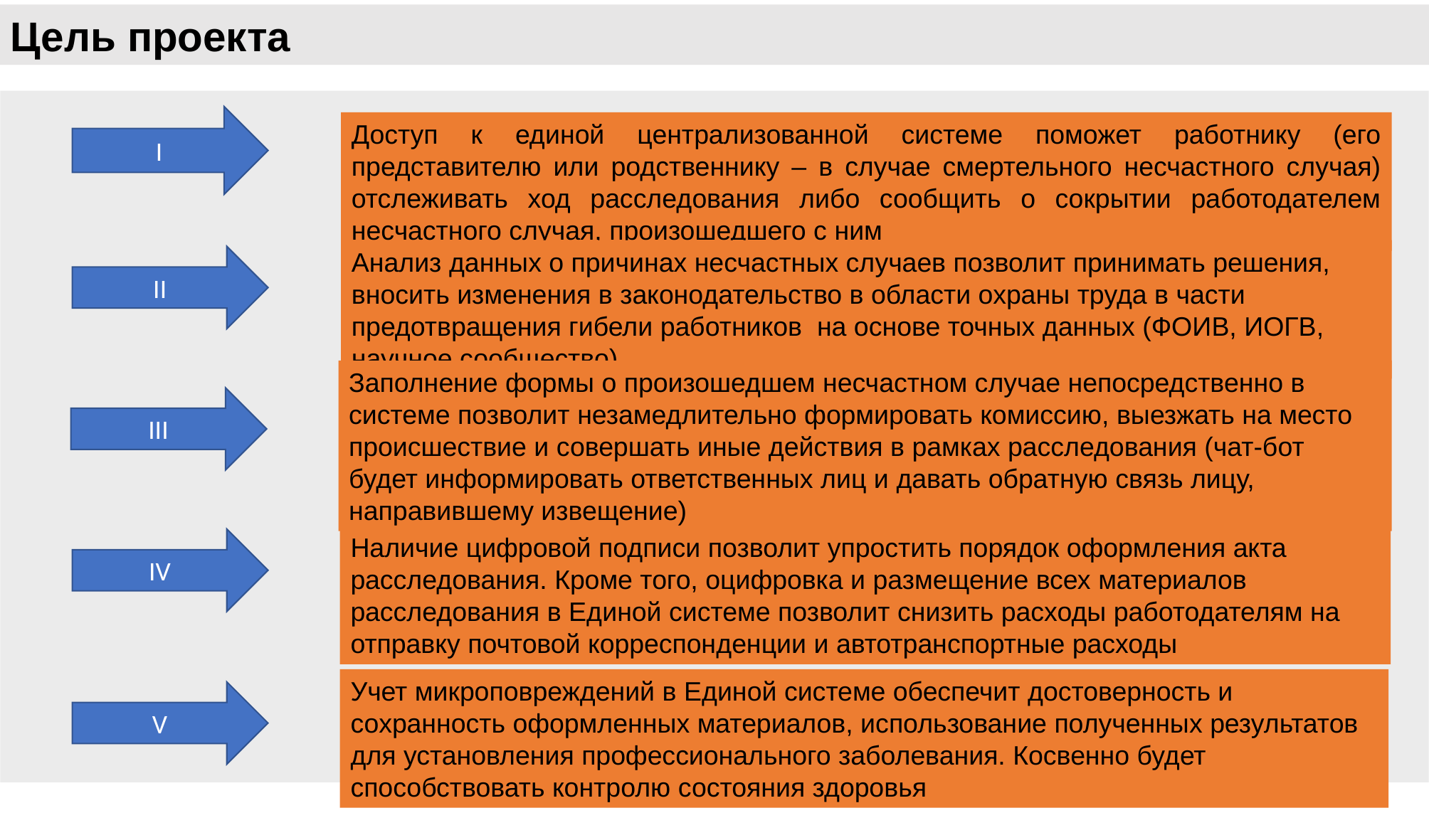

Цель проекта

I
Доступ к единой централизованной системе поможет работнику (его представителю или родственнику – в случае смертельного несчастного случая) отслеживать ход расследования либо сообщить о сокрытии работодателем несчастного случая, произошедшего с ним
Анализ данных о причинах несчастных случаев позволит принимать решения, вносить изменения в законодательство в области охраны труда в части предотвращения гибели работников  на основе точных данных (ФОИВ, ИОГВ, научное сообщество)
II
Заполнение формы о произошедшем несчастном случае непосредственно в системе позволит незамедлительно формировать комиссию, выезжать на место происшествие и совершать иные действия в рамках расследования (чат-бот будет информировать ответственных лиц и давать обратную связь лицу, направившему извещение)
III

Наличие цифровой подписи позволит упростить порядок оформления акта расследования. Кроме того, оцифровка и размещение всех материалов расследования в Единой системе позволит снизить расходы работодателям на отправку почтовой корреспонденции и автотранспортные расходы
IV
Учет микроповреждений в Единой системе обеспечит достоверность и сохранность оформленных материалов, использование полученных результатов для установления профессионального заболевания. Косвенно будет способствовать контролю состояния здоровья
V